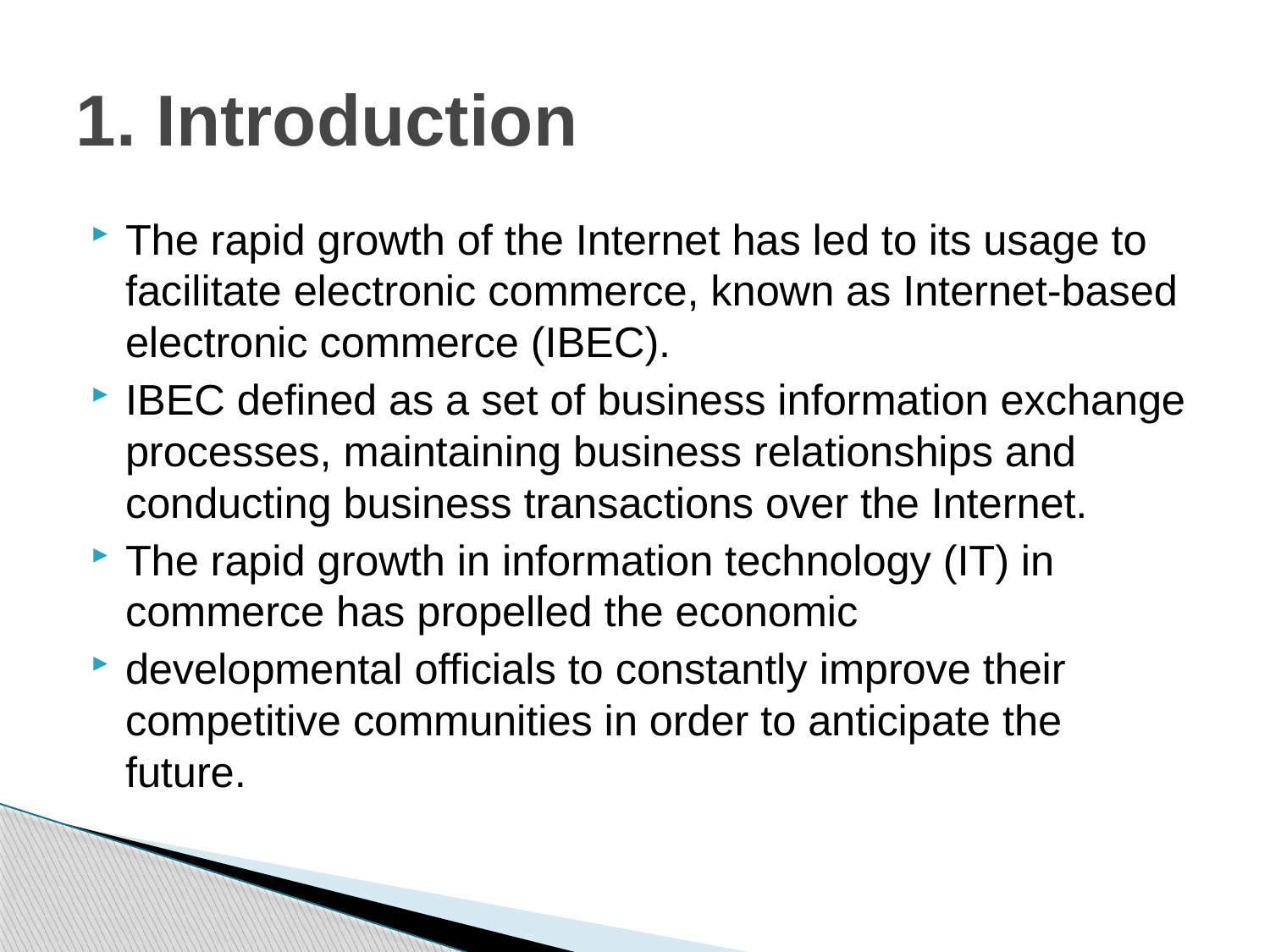

# 1. Introduction
The rapid growth of the Internet has led to its usage to facilitate electronic commerce, known as Internet-based electronic commerce (IBEC).
IBEC defined as a set of business information exchange processes, maintaining business relationships and conducting business transactions over the Internet.
The rapid growth in information technology (IT) in commerce has propelled the economic
developmental officials to constantly improve their competitive communities in order to anticipate the future.